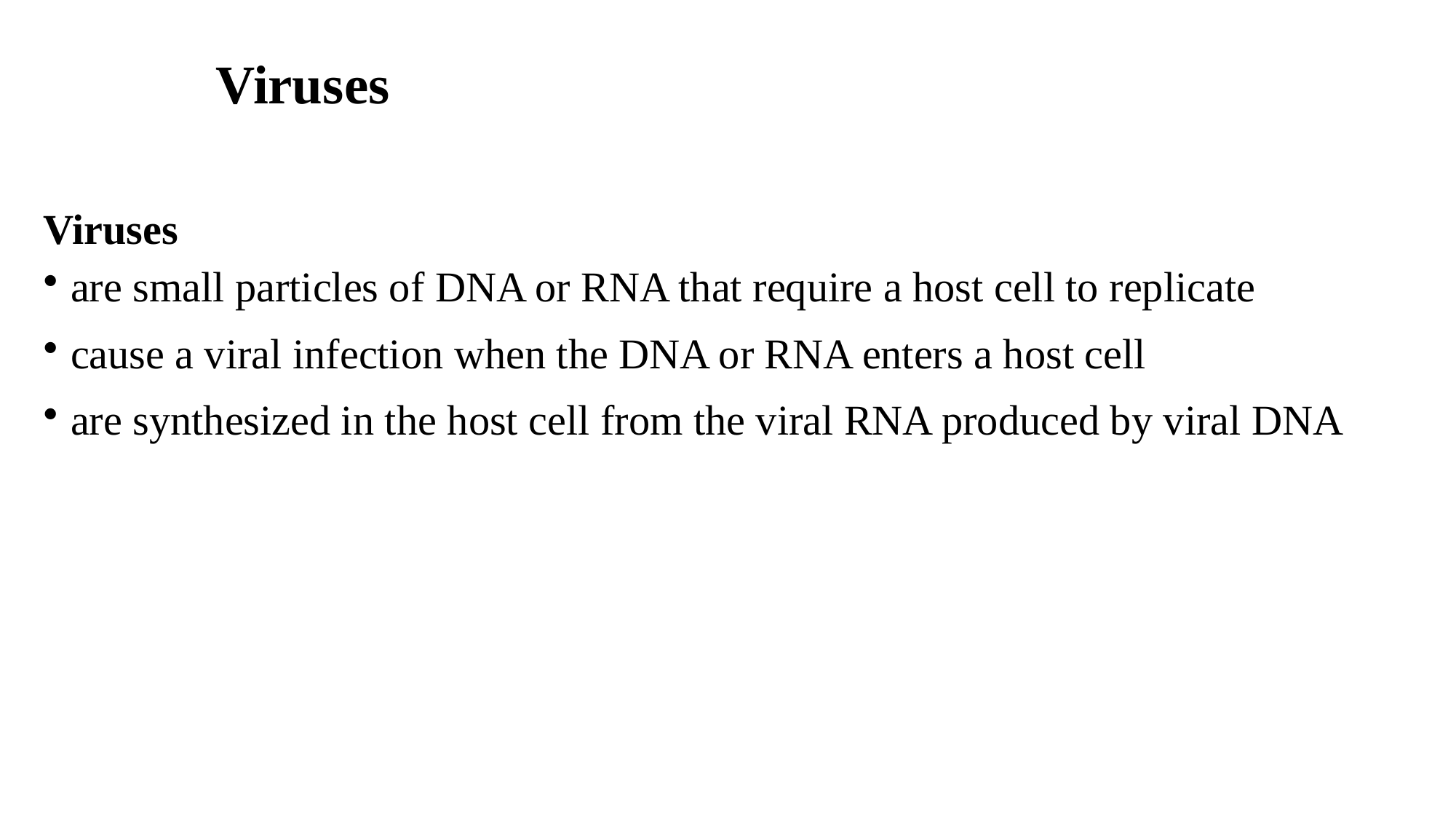

# Viruses
Viruses
are small particles of DNA or RNA that require a host cell to replicate
cause a viral infection when the DNA or RNA enters a host cell
are synthesized in the host cell from the viral RNA produced by viral DNA

51